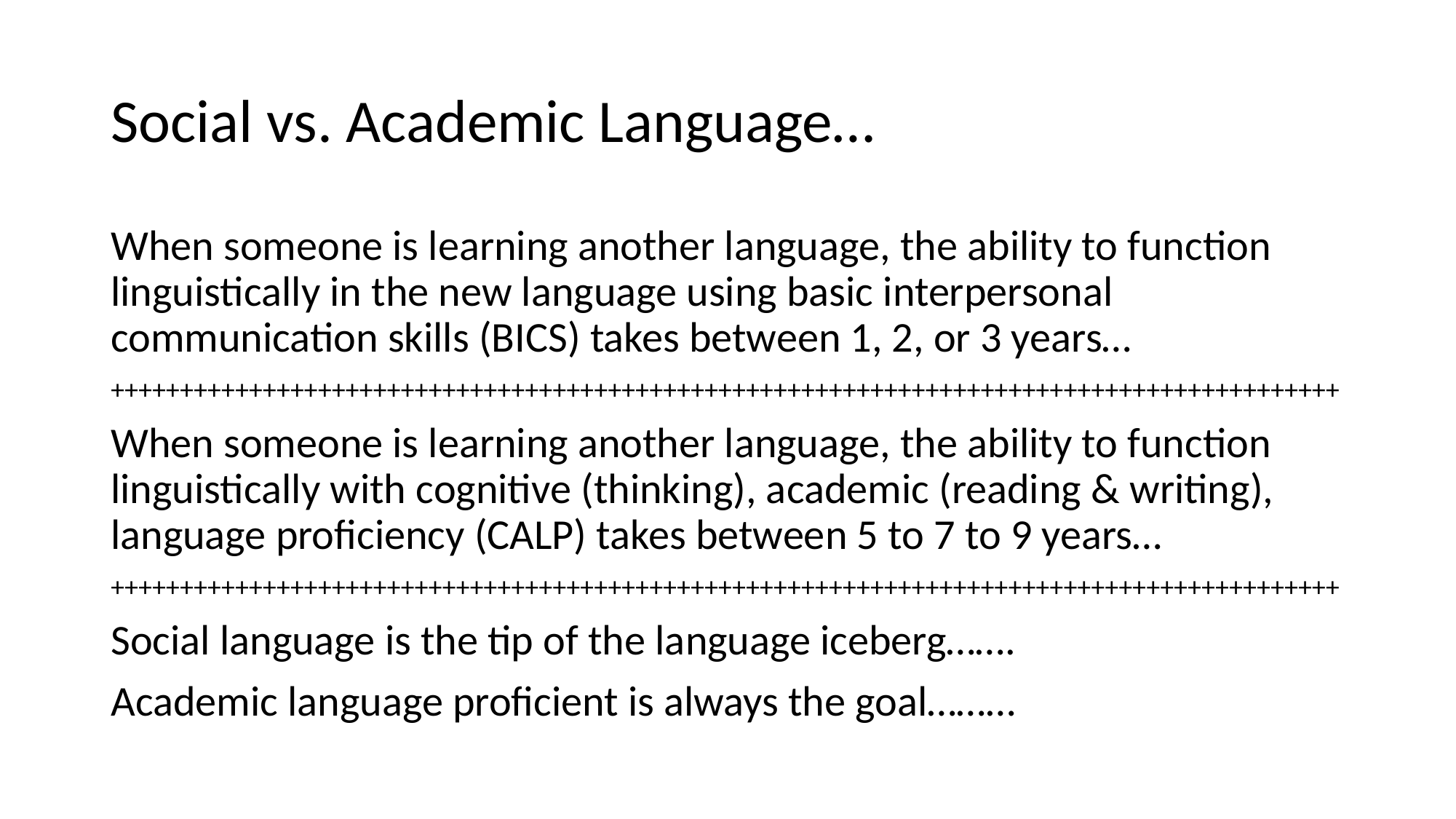

# Social vs. Academic Language…
When someone is learning another language, the ability to function linguistically in the new language using basic interpersonal communication skills (BICS) takes between 1, 2, or 3 years…
+++++++++++++++++++++++++++++++++++++++++++++++++++++++++++++++++++++++++++++++++++++++++
When someone is learning another language, the ability to function linguistically with cognitive (thinking), academic (reading & writing), language proficiency (CALP) takes between 5 to 7 to 9 years…
+++++++++++++++++++++++++++++++++++++++++++++++++++++++++++++++++++++++++++++++++++++++++
Social language is the tip of the language iceberg…….
Academic language proficient is always the goal………